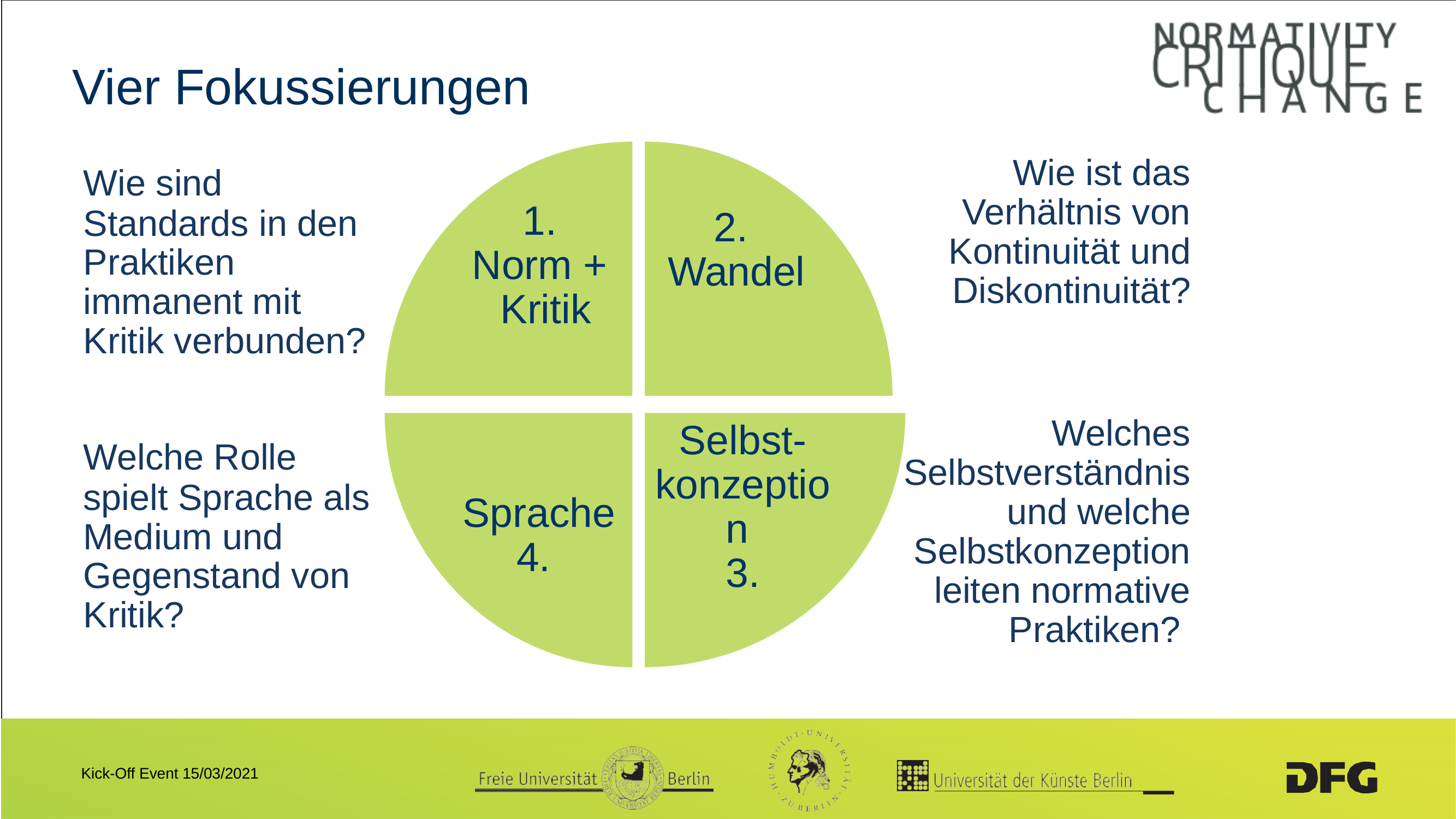

# Vier Fokussierungen
	Wie sind Standards in den Praktiken immanent mit Kritik verbunden?
2.
Wandel
Wie ist das Verhältnis von Kontinuität und Diskontinuität?
1.
Norm +  Kritik

Selbst-
konzeption
3.

Sprache
4.
Welches Selbstverständnis und welche Selbstkonzeption leiten normative Praktiken?
	Welche Rolle
spielt Sprache als Medium und Gegenstand von Kritik?